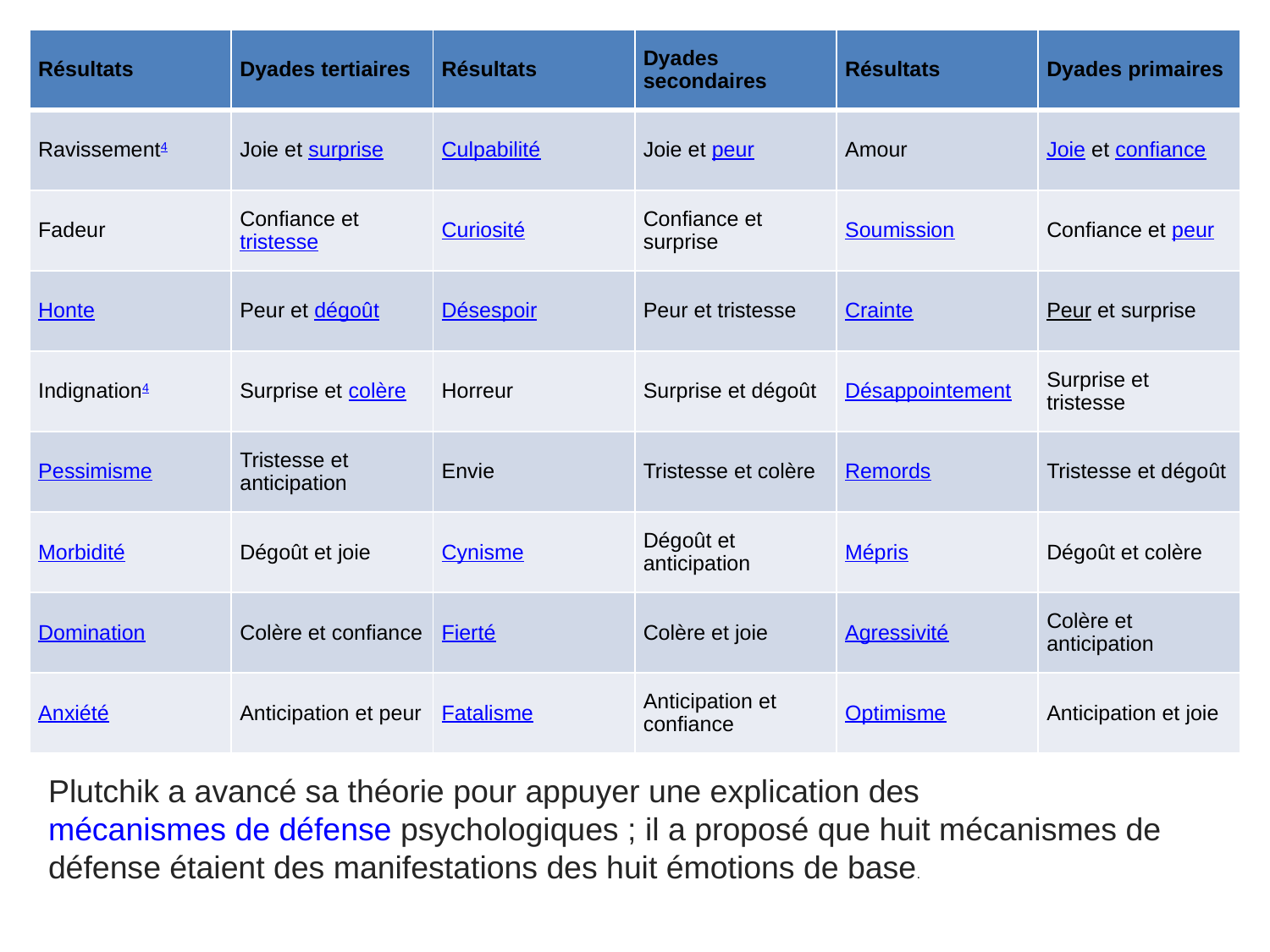

| Résultats | Dyades tertiaires | Résultats | Dyades secondaires | Résultats | Dyades primaires |
| --- | --- | --- | --- | --- | --- |
| Ravissement4 | Joie et surprise | Culpabilité | Joie et peur | Amour | Joie et confiance |
| Fadeur | Confiance et tristesse | Curiosité | Confiance et surprise | Soumission | Confiance et peur |
| Honte | Peur et dégoût | Désespoir | Peur et tristesse | Crainte | Peur et surprise |
| Indignation4 | Surprise et colère | Horreur | Surprise et dégoût | Désappointement | Surprise et tristesse |
| Pessimisme | Tristesse et anticipation | Envie | Tristesse et colère | Remords | Tristesse et dégoût |
| Morbidité | Dégoût et joie | Cynisme | Dégoût et anticipation | Mépris | Dégoût et colère |
| Domination | Colère et confiance | Fierté | Colère et joie | Agressivité | Colère et anticipation |
| Anxiété | Anticipation et peur | Fatalisme | Anticipation et confiance | Optimisme | Anticipation et joie |
Plutchik a avancé sa théorie pour appuyer une explication des mécanismes de défense psychologiques ; il a proposé que huit mécanismes de défense étaient des manifestations des huit émotions de base.